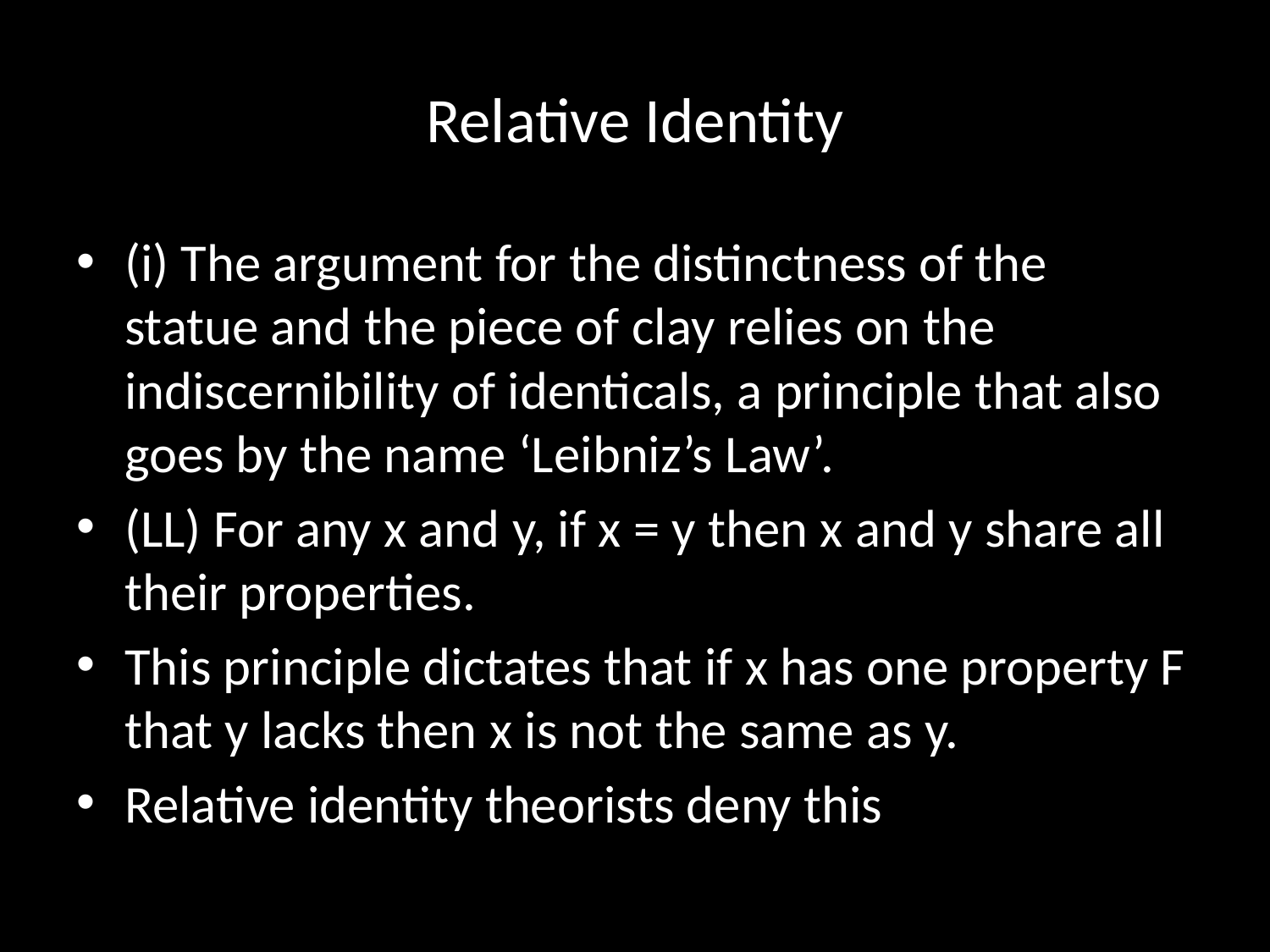

# Relative Identity
(i) The argument for the distinctness of the statue and the piece of clay relies on the indiscernibility of identicals, a principle that also goes by the name ‘Leibniz’s Law’.
(LL) For any x and y, if x = y then x and y share all their properties.
This principle dictates that if x has one property F that y lacks then x is not the same as y.
Relative identity theorists deny this